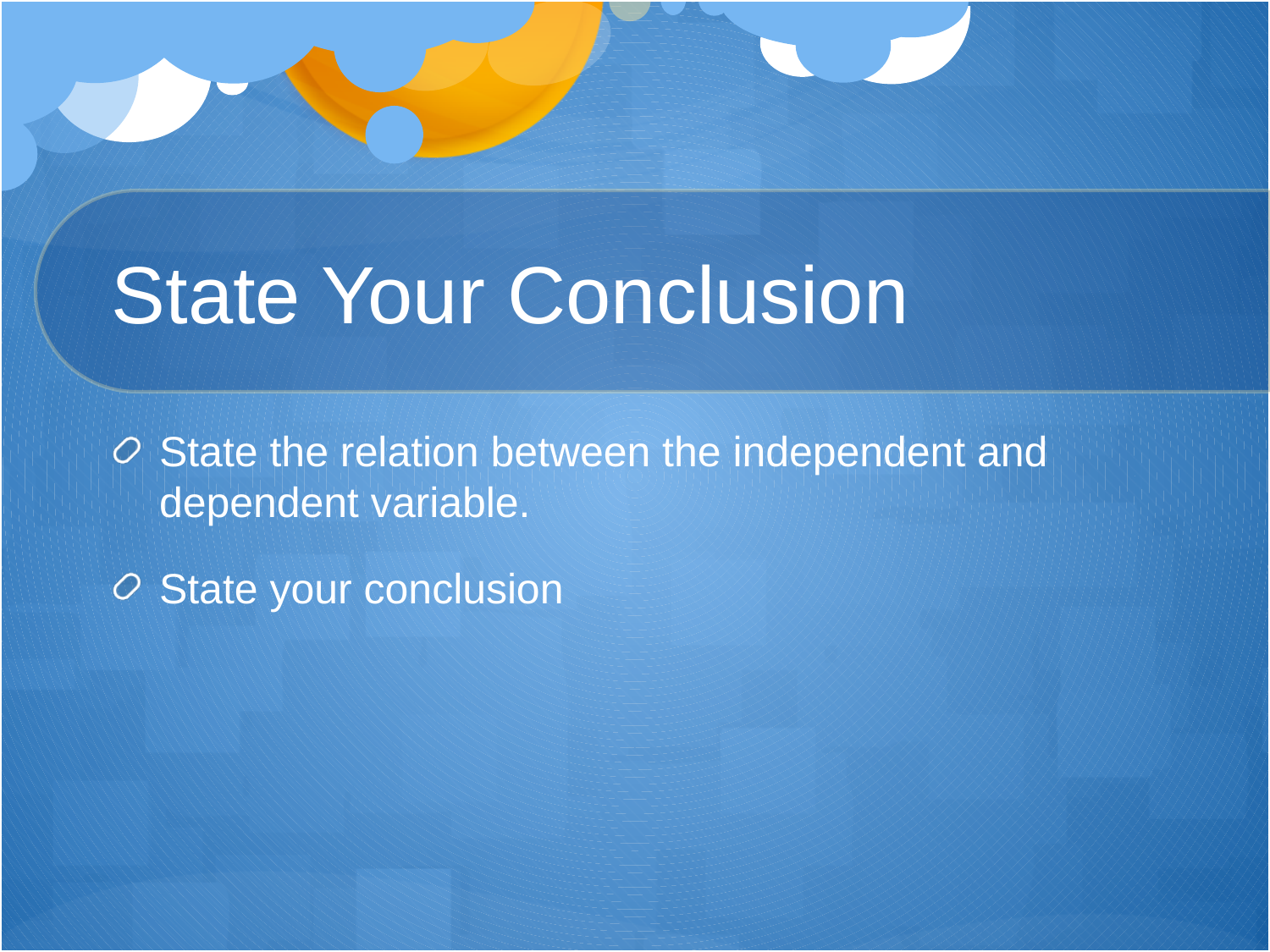

# State Your Conclusion
State the relation between the independent and dependent variable.
State your conclusion